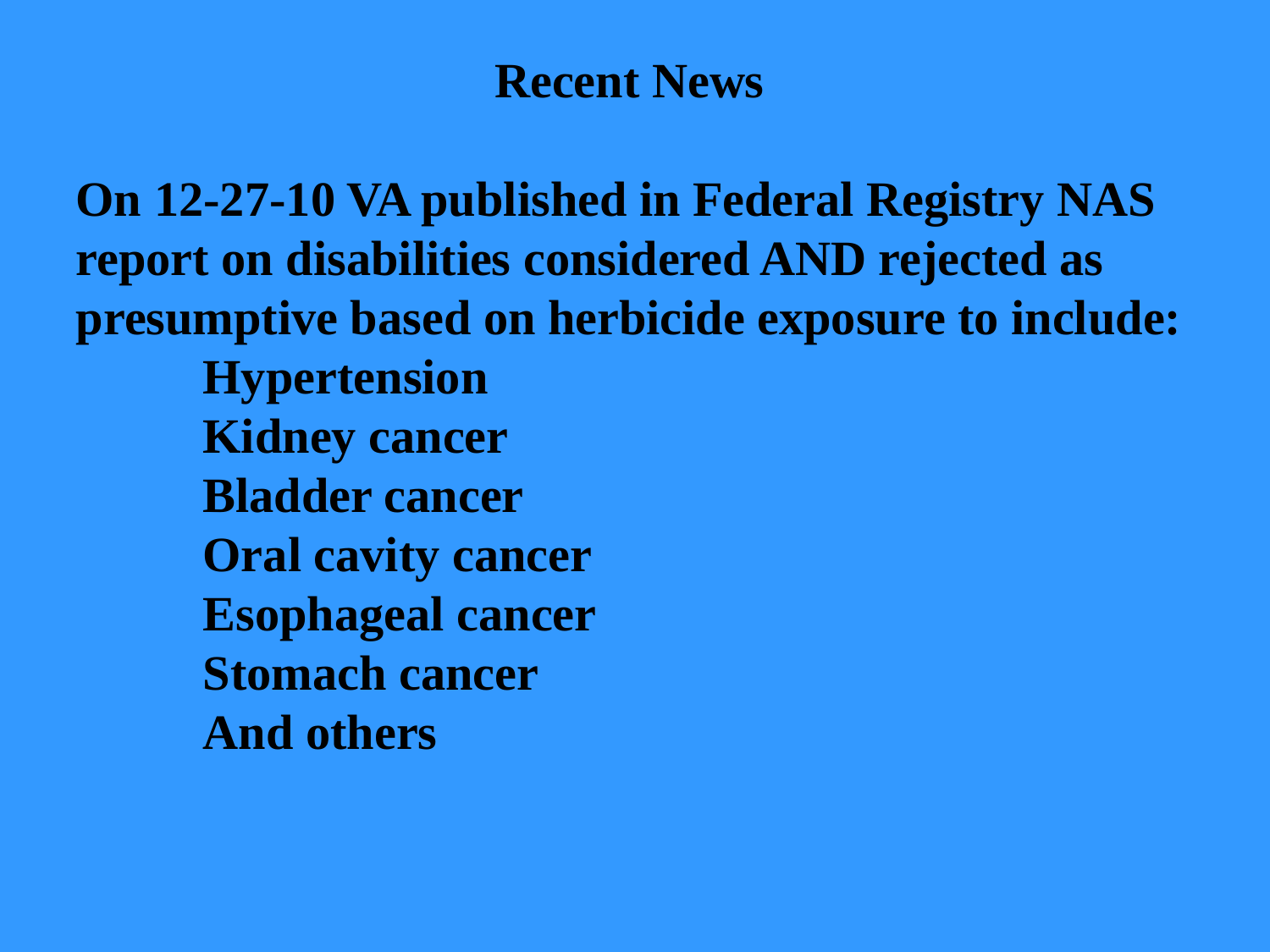

Recent News

On 12-27-10 VA published in Federal Registry NAS  report on disabilities considered AND rejected as presumptive based on herbicide exposure to include:
	Hypertension
	Kidney cancer
	Bladder cancer
	Oral cavity cancer
	Esophageal cancer
	Stomach cancer
	And others